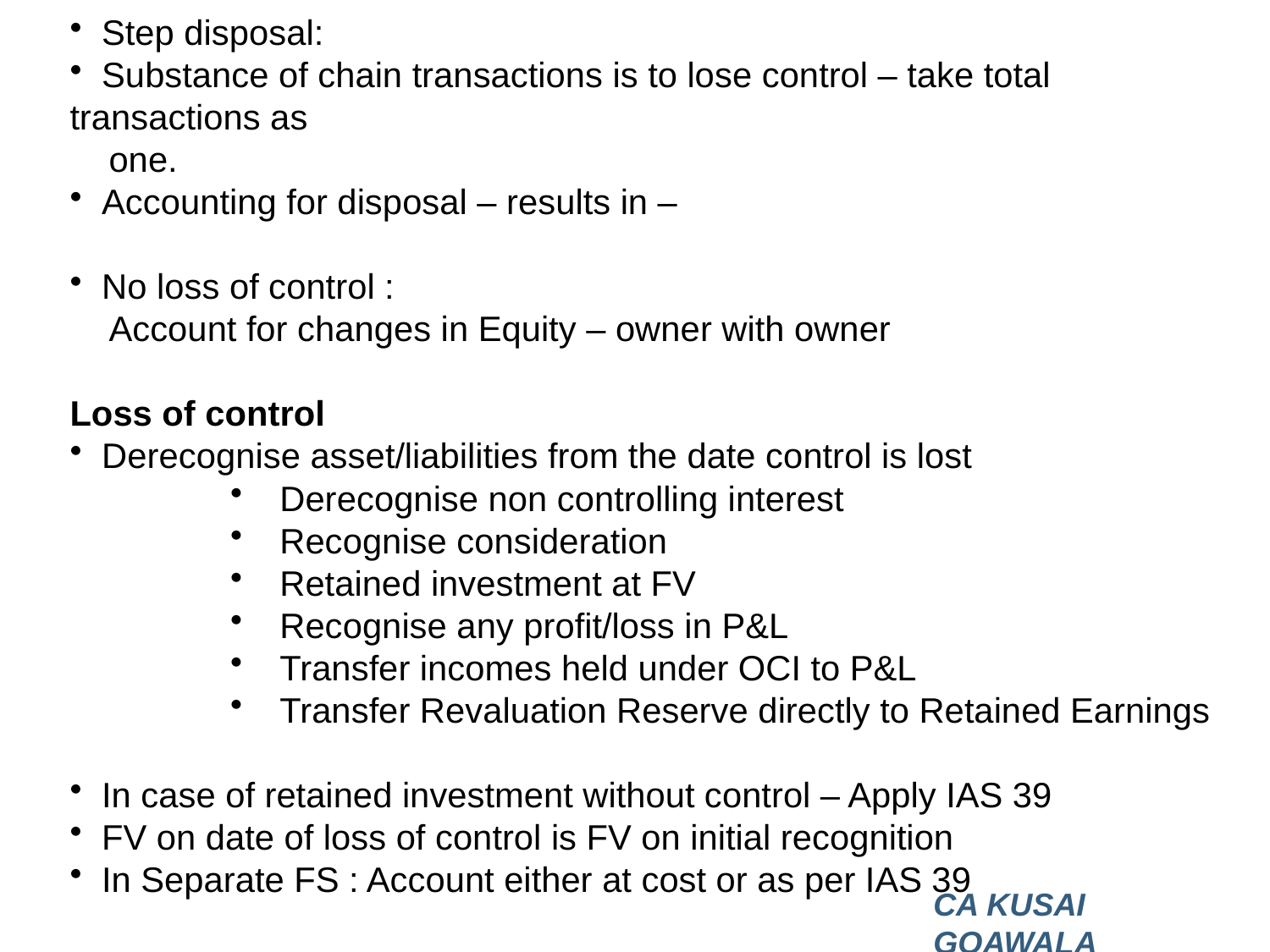

Step disposal:
  Substance of chain transactions is to lose control – take total transactions as
    one.
  Accounting for disposal – results in –

  No loss of control :
    Account for changes in Equity – owner with owner

Loss of control
  Derecognise asset/liabilities from the date control is lost
  Derecognise non controlling interest
  Recognise consideration
  Retained investment at FV
  Recognise any profit/loss in P&L
  Transfer incomes held under OCI to P&L
  Transfer Revaluation Reserve directly to Retained Earnings

  In case of retained investment without control – Apply IAS 39
  FV on date of loss of control is FV on initial recognition
  In Separate FS : Account either at cost or as per IAS 39

CA KUSAI GOAWALA